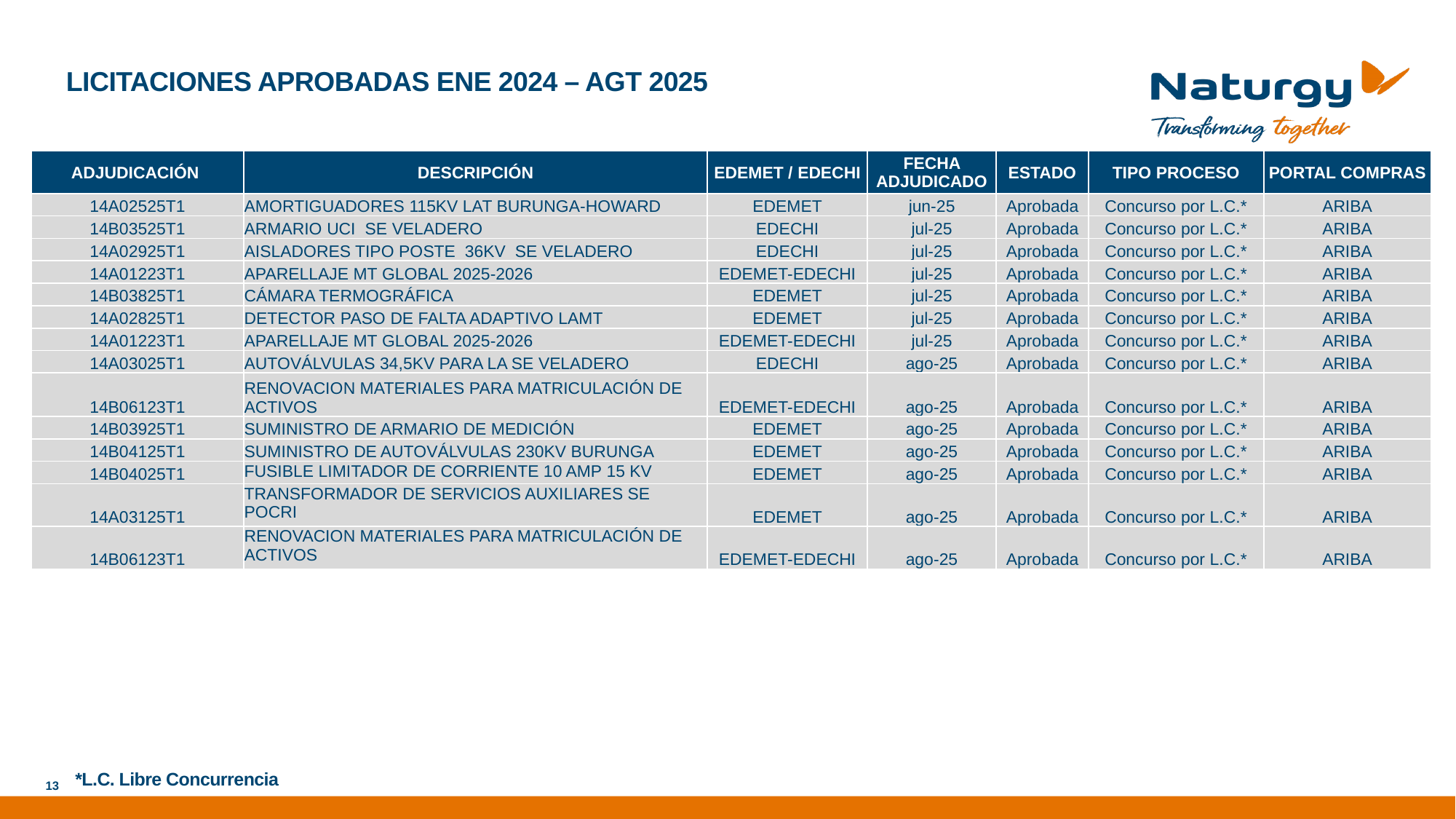

LICITACIONES APROBADAS ENE 2024 – AGT 2025
| ADJUDICACIÓN | DESCRIPCIÓN | EDEMET / EDECHI | FECHA ADJUDICADO | ESTADO | TIPO PROCESO | PORTAL COMPRAS |
| --- | --- | --- | --- | --- | --- | --- |
| 14A02525T1 | AMORTIGUADORES 115KV LAT BURUNGA-HOWARD | EDEMET | jun-25 | Aprobada | Concurso por L.C.\* | ARIBA |
| 14B03525T1 | ARMARIO UCI SE VELADERO | EDECHI | jul-25 | Aprobada | Concurso por L.C.\* | ARIBA |
| 14A02925T1 | AISLADORES TIPO POSTE 36KV SE VELADERO | EDECHI | jul-25 | Aprobada | Concurso por L.C.\* | ARIBA |
| 14A01223T1 | APARELLAJE MT GLOBAL 2025-2026 | EDEMET-EDECHI | jul-25 | Aprobada | Concurso por L.C.\* | ARIBA |
| 14B03825T1 | CÁMARA TERMOGRÁFICA | EDEMET | jul-25 | Aprobada | Concurso por L.C.\* | ARIBA |
| 14A02825T1 | DETECTOR PASO DE FALTA ADAPTIVO LAMT | EDEMET | jul-25 | Aprobada | Concurso por L.C.\* | ARIBA |
| 14A01223T1 | APARELLAJE MT GLOBAL 2025-2026 | EDEMET-EDECHI | jul-25 | Aprobada | Concurso por L.C.\* | ARIBA |
| 14A03025T1 | AUTOVÁLVULAS 34,5KV PARA LA SE VELADERO | EDECHI | ago-25 | Aprobada | Concurso por L.C.\* | ARIBA |
| 14B06123T1 | RENOVACION MATERIALES PARA MATRICULACIÓN DE ACTIVOS | EDEMET-EDECHI | ago-25 | Aprobada | Concurso por L.C.\* | ARIBA |
| 14B03925T1 | SUMINISTRO DE ARMARIO DE MEDICIÓN | EDEMET | ago-25 | Aprobada | Concurso por L.C.\* | ARIBA |
| 14B04125T1 | SUMINISTRO DE AUTOVÁLVULAS 230KV BURUNGA | EDEMET | ago-25 | Aprobada | Concurso por L.C.\* | ARIBA |
| 14B04025T1 | FUSIBLE LIMITADOR DE CORRIENTE 10 AMP 15 KV | EDEMET | ago-25 | Aprobada | Concurso por L.C.\* | ARIBA |
| 14A03125T1 | TRANSFORMADOR DE SERVICIOS AUXILIARES SE POCRI | EDEMET | ago-25 | Aprobada | Concurso por L.C.\* | ARIBA |
| 14B06123T1 | RENOVACION MATERIALES PARA MATRICULACIÓN DE ACTIVOS | EDEMET-EDECHI | ago-25 | Aprobada | Concurso por L.C.\* | ARIBA |
*L.C. Libre Concurrencia